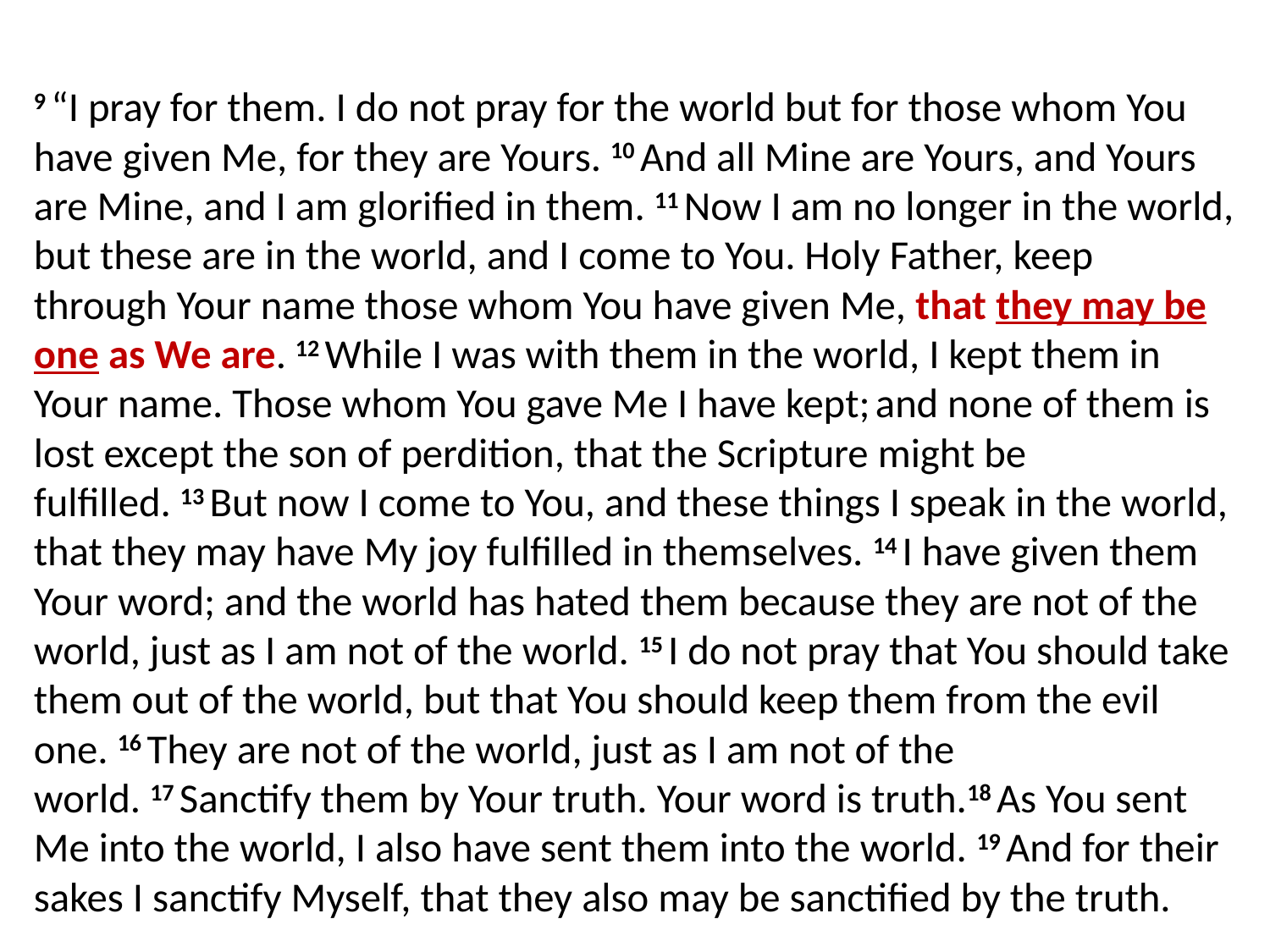

9 “I pray for them. I do not pray for the world but for those whom You have given Me, for they are Yours. 10 And all Mine are Yours, and Yours are Mine, and I am glorified in them. 11 Now I am no longer in the world, but these are in the world, and I come to You. Holy Father, keep through Your name those whom You have given Me, that they may be one as We are. 12 While I was with them in the world, I kept them in Your name. Those whom You gave Me I have kept; and none of them is lost except the son of perdition, that the Scripture might be fulfilled. 13 But now I come to You, and these things I speak in the world, that they may have My joy fulfilled in themselves. 14 I have given them Your word; and the world has hated them because they are not of the world, just as I am not of the world. 15 I do not pray that You should take them out of the world, but that You should keep them from the evil one. 16 They are not of the world, just as I am not of the world. 17 Sanctify them by Your truth. Your word is truth.18 As You sent Me into the world, I also have sent them into the world. 19 And for their sakes I sanctify Myself, that they also may be sanctified by the truth.